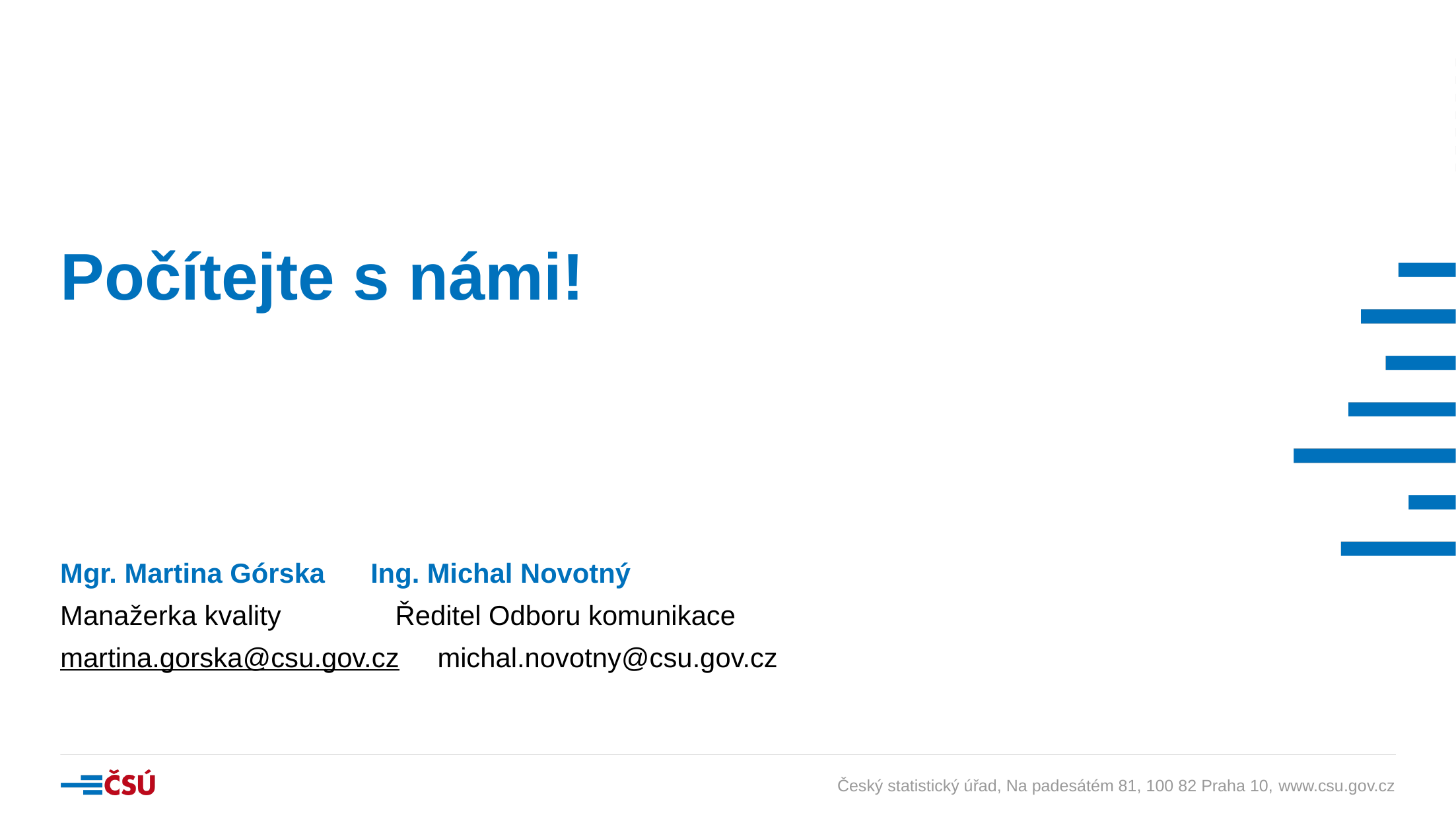

# Počítejte s námi!
Mgr. Martina Górska      Ing. Michal Novotný
Manažerka kvality	     Ředitel Odboru komunikace
martina.gorska@csu.gov.cz     michal.novotny@csu.gov.cz

Český statistický úřad, Na padesátém 81, 100 82 Praha 10, www.csu.gov.cz